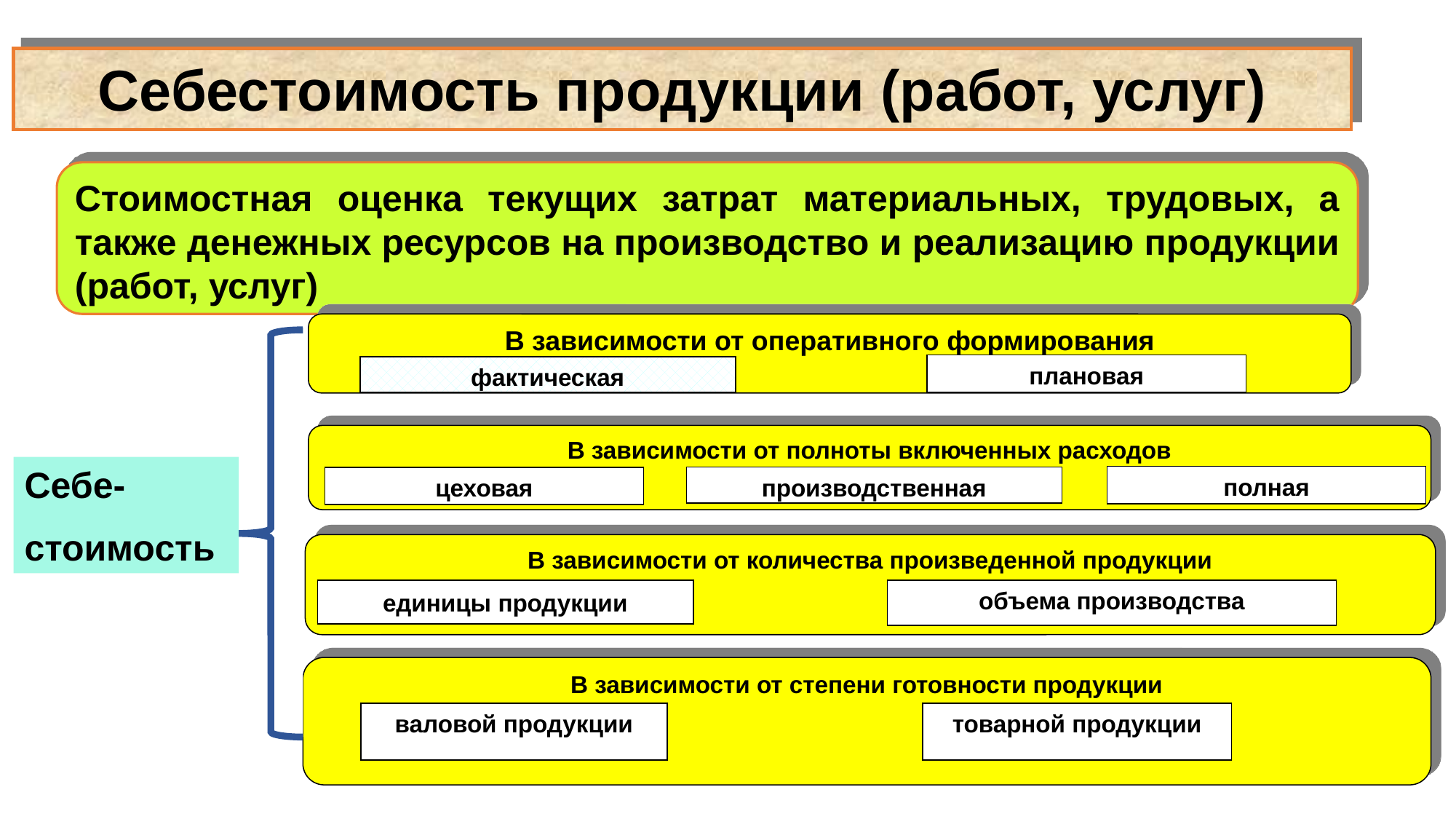

Себестоимость продукции (работ, услуг)
Стоимостная оценка текущих затрат материальных, трудовых, а также денежных ресурсов на производство и реализацию продукции (работ, услуг)
В зависимости от оперативного формирования

плановая
фактическая
В зависимости от полноты включенных расходов
Себе-
стоимость
полная
производственная
цеховая
В зависимости от количества произведенной продукции
единицы продукции
объема производства
В зависимости от степени готовности продукции
валовой продукции
товарной продукции